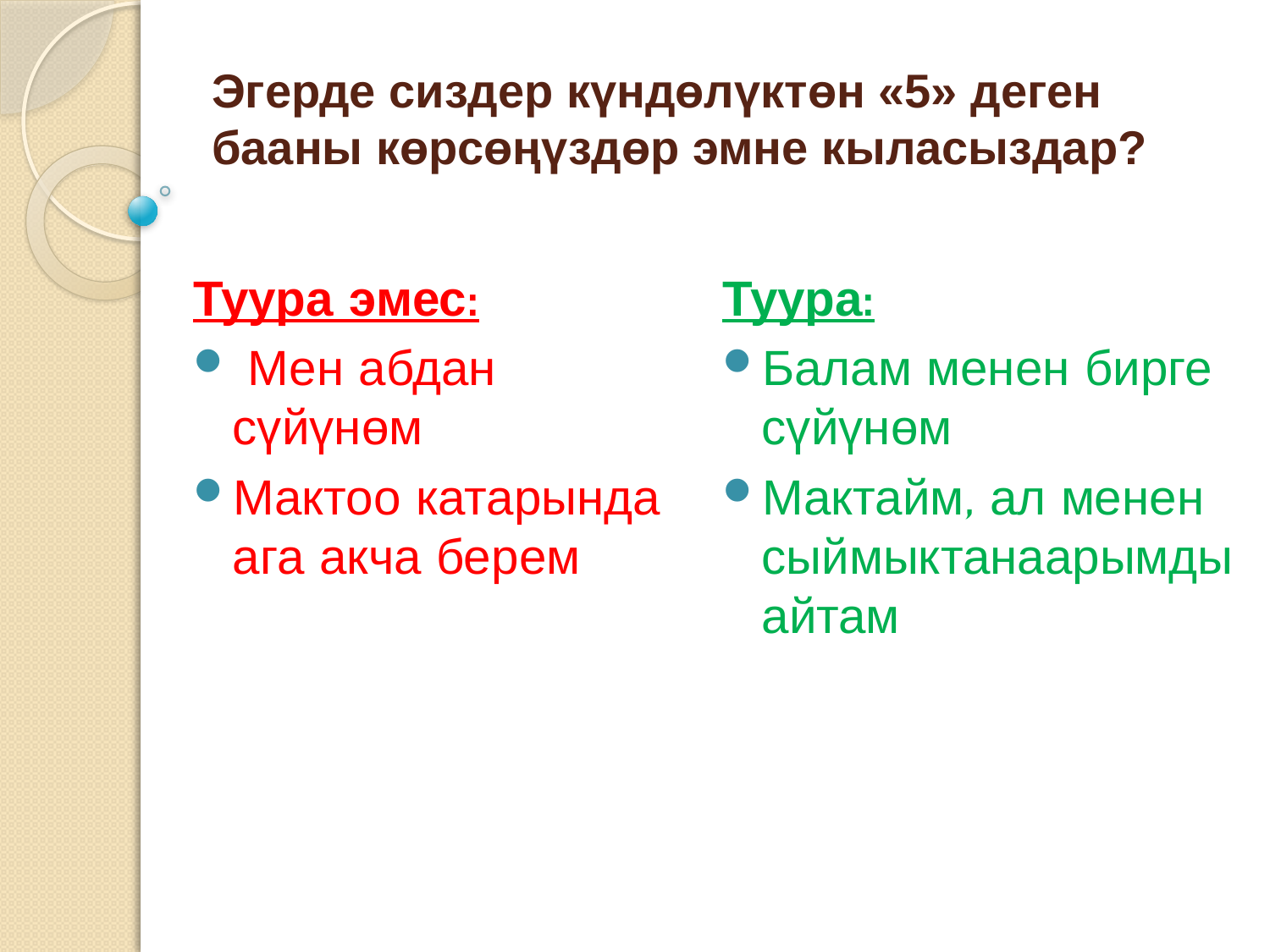

Эгерде сиздер күндөлүктөн «5» деген бааны көрсөңүздөр эмне кыласыздар?

Туура эмес:
 Мен абдан сүйүнөм
Мактоо катарында ага акча берем

Туура:
Балам менен бирге сүйүнөм
Мактайм, ал менен сыймыктанаарымды айтам